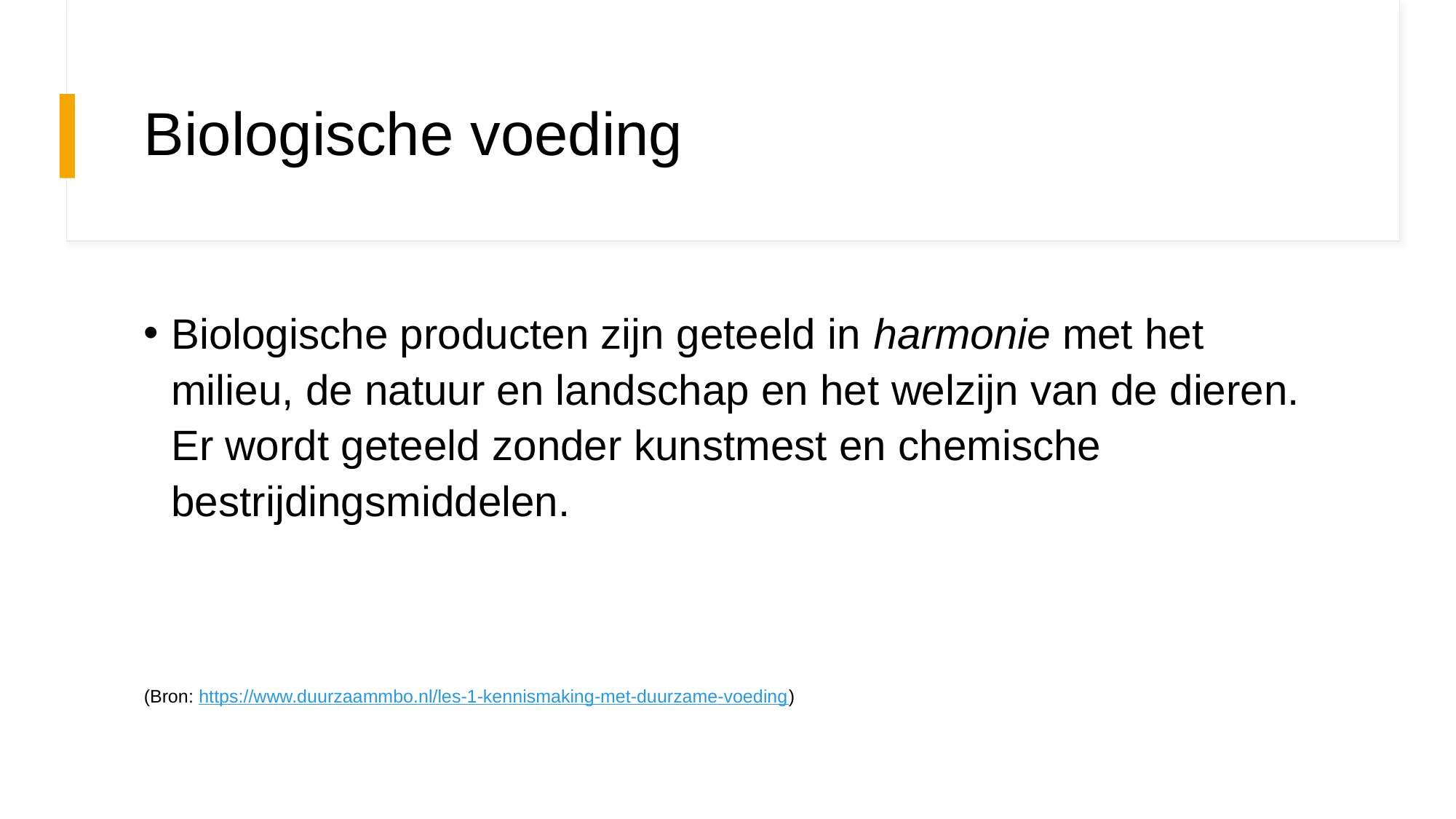

# Biologische voeding
Biologische producten zijn geteeld in harmonie met het milieu, de natuur en landschap en het welzijn van de dieren. Er wordt geteeld zonder kunstmest en chemische bestrijdingsmiddelen.

(Bron: https://www.duurzaammbo.nl/les-1-kennismaking-met-duurzame-voeding)